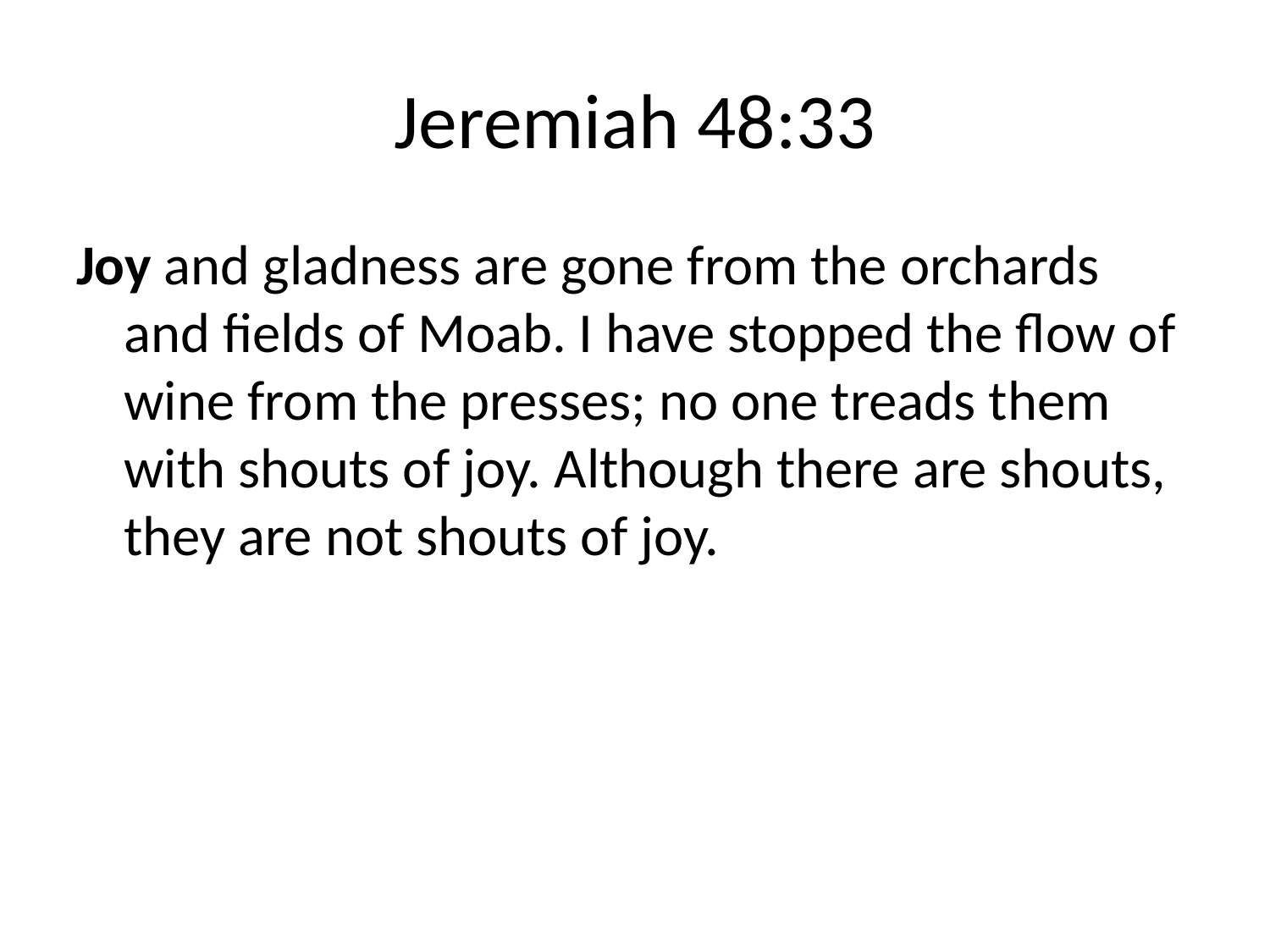

# Jeremiah 48:33
Joy and gladness are gone from the orchards and fields of Moab. I have stopped the flow of wine from the presses; no one treads them with shouts of joy. Although there are shouts, they are not shouts of joy.